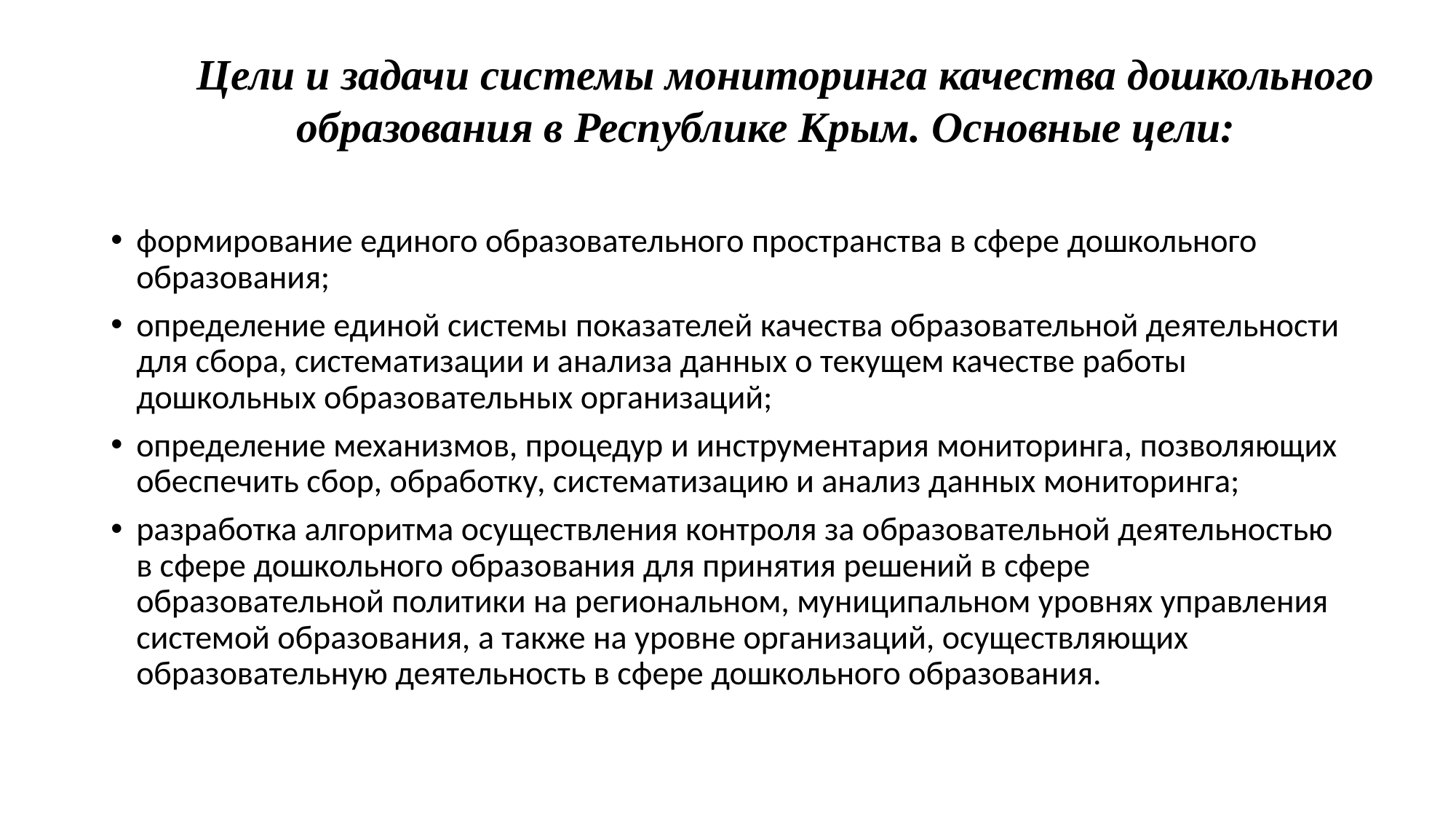

# Цели и задачи системы мониторинга качества дошкольного образования в Республике Крым. Основные цели:
формирование единого образовательного пространства в сфере дошкольного образования;
определение единой системы показателей качества образовательной деятельности для сбора, систематизации и анализа данных о текущем качестве работы дошкольных образовательных организаций;
определение механизмов, процедур и инструментария мониторинга, позволяющих обеспечить сбор, обработку, систематизацию и анализ данных мониторинга;
разработка алгоритма осуществления контроля за образовательной деятельностью в сфере дошкольного образования для принятия решений в сфере образовательной политики на региональном, муниципальном уровнях управления системой образования, а также на уровне организаций, осуществляющих образовательную деятельность в сфере дошкольного образования.